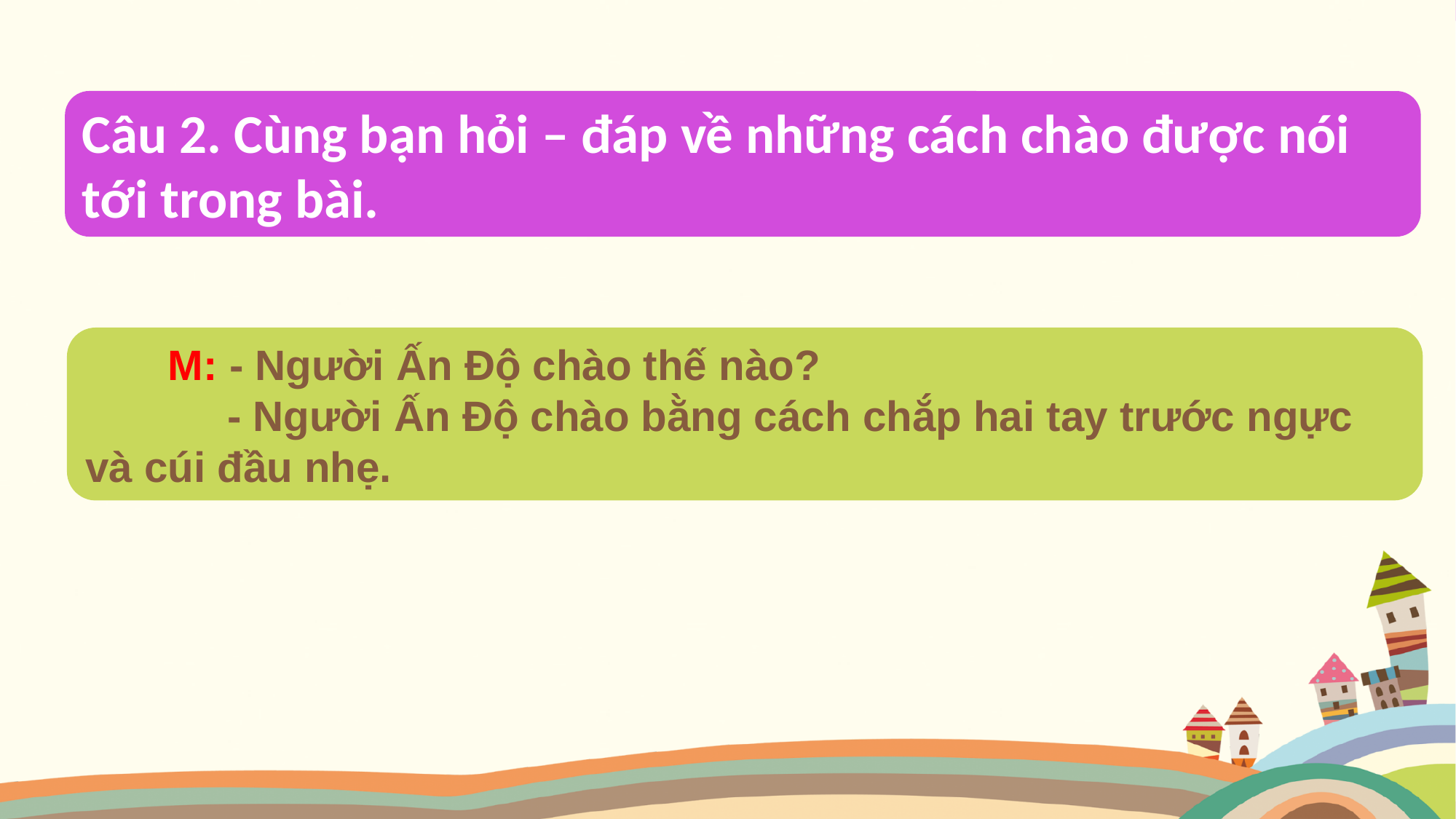

Câu 2. Cùng bạn hỏi – đáp về những cách chào được nói tới trong bài.
       M: - Người Ấn Độ chào thế nào?
            - Người Ấn Độ chào bằng cách chắp hai tay trước ngực và cúi đầu nhẹ.